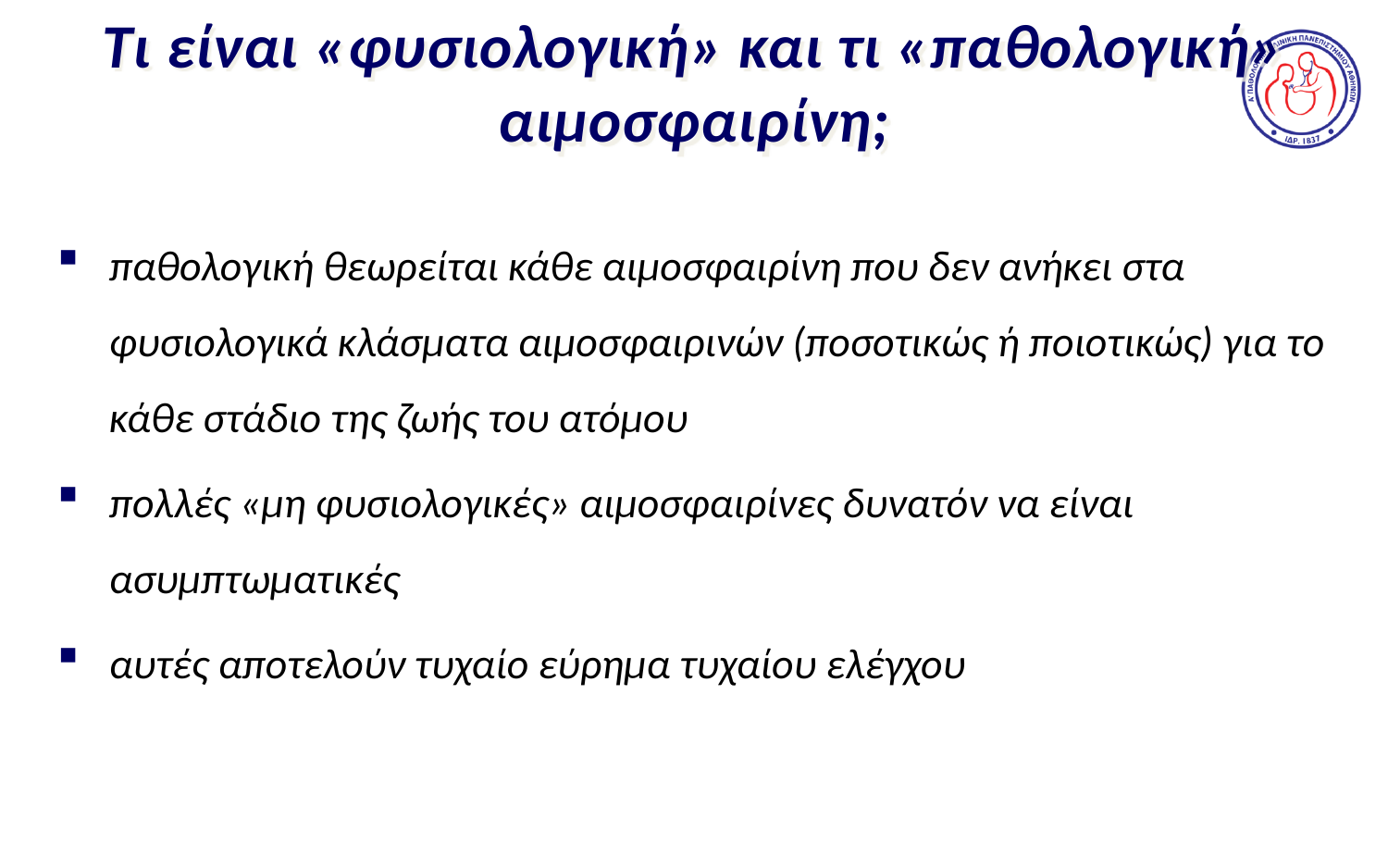

# Τι είναι «φυσιολογική» και τι «παθολογική» αιμοσφαιρίνη;
παθολογική θεωρείται κάθε αιμοσφαιρίνη που δεν ανήκει στα φυσιολογικά κλάσματα αιμοσφαιρινών (ποσοτικώς ή ποιοτικώς) για το κάθε στάδιο της ζωής του ατόμου
πολλές «μη φυσιολογικές» αιμοσφαιρίνες δυνατόν να είναι ασυμπτωματικές
αυτές αποτελούν τυχαίο εύρημα τυχαίου ελέγχου